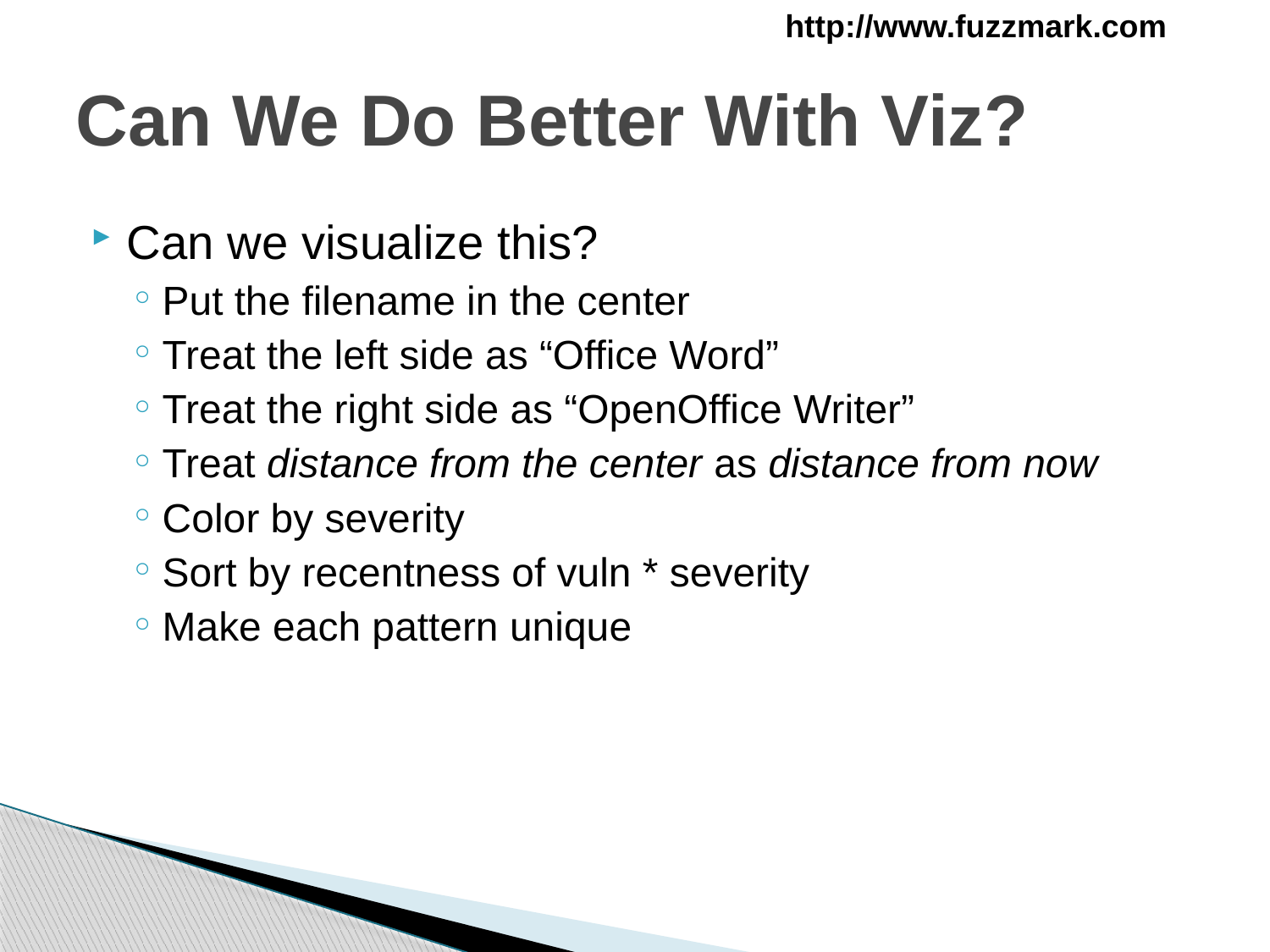

# Can We Do Better With Viz?
Can we visualize this?
Put the filename in the center
Treat the left side as “Office Word”
Treat the right side as “OpenOffice Writer”
Treat distance from the center as distance from now
Color by severity
Sort by recentness of vuln * severity
Make each pattern unique